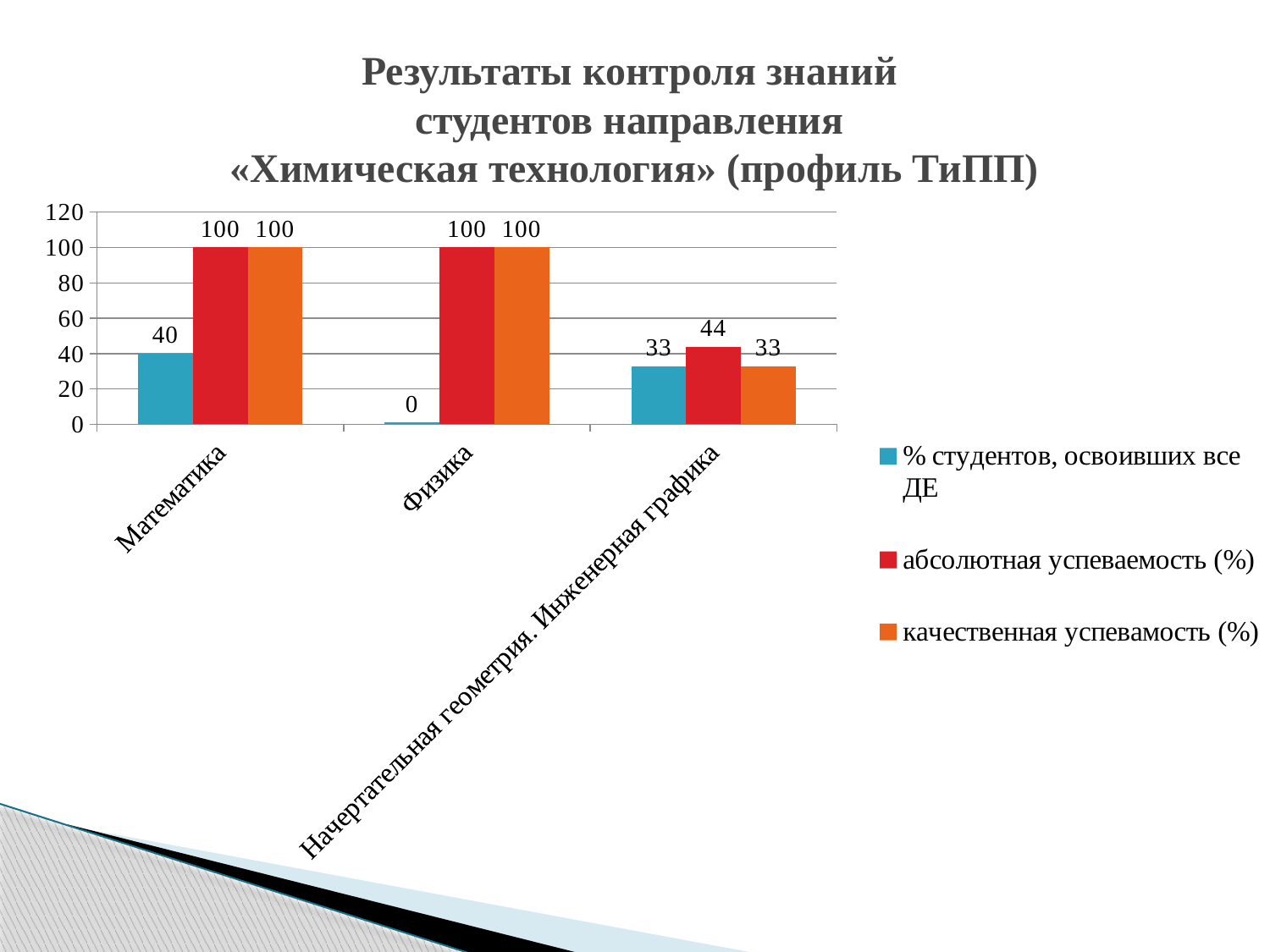

# Результаты контроля знаний студентов направления «Химическая технология» (профиль ТиПП)

### Chart

| Category | % студентов, освоивших все ДЕ | абсолютная успеваемость (%) | качественная успевамость (%) |
|---|---|---|---|
| Математика | 40.0 | 100.0 | 100.0 |
| Физика | 1.0 | 100.0 | 100.0 |
| Начертательная геометрия. Инженерная графика | 33.0 | 44.0 | 33.0 |